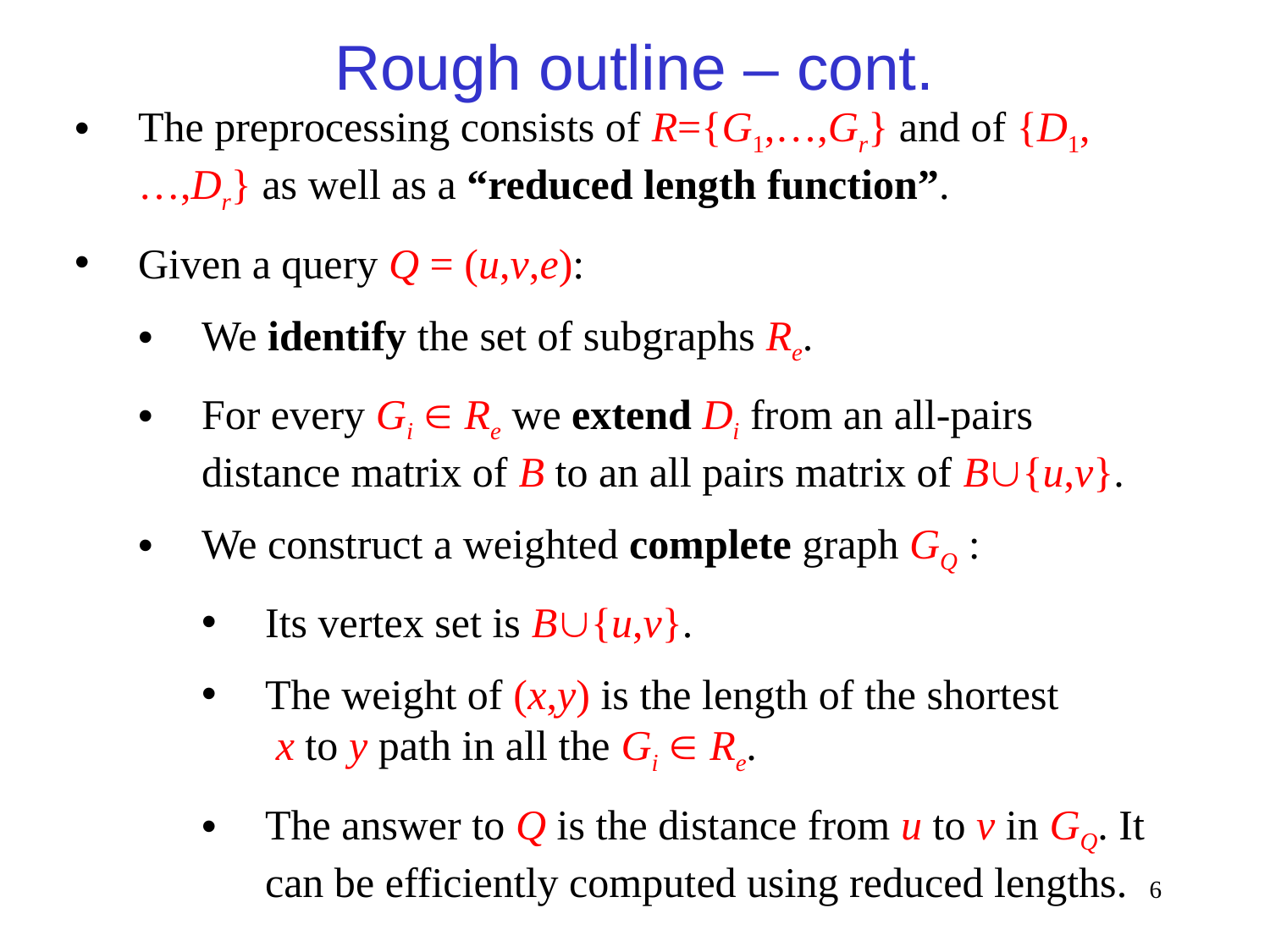

Rough outline – cont.
The preprocessing consists of R={G1,…,Gr} and of {D1,…,Dr} as well as a “reduced length function”.
Given a query Q = (u,v,e):
We identify the set of subgraphs Re.
For every Gi ∈ Re we extend Di from an all-pairs distance matrix of B to an all pairs matrix of B∪{u,v}.
We construct a weighted complete graph GQ :
Its vertex set is B∪{u,v}.
The weight of (x,y) is the length of the shortest
 x to y path in all the Gi ∈ Re.
The answer to Q is the distance from u to v in GQ. It can be efficiently computed using reduced lengths.
6